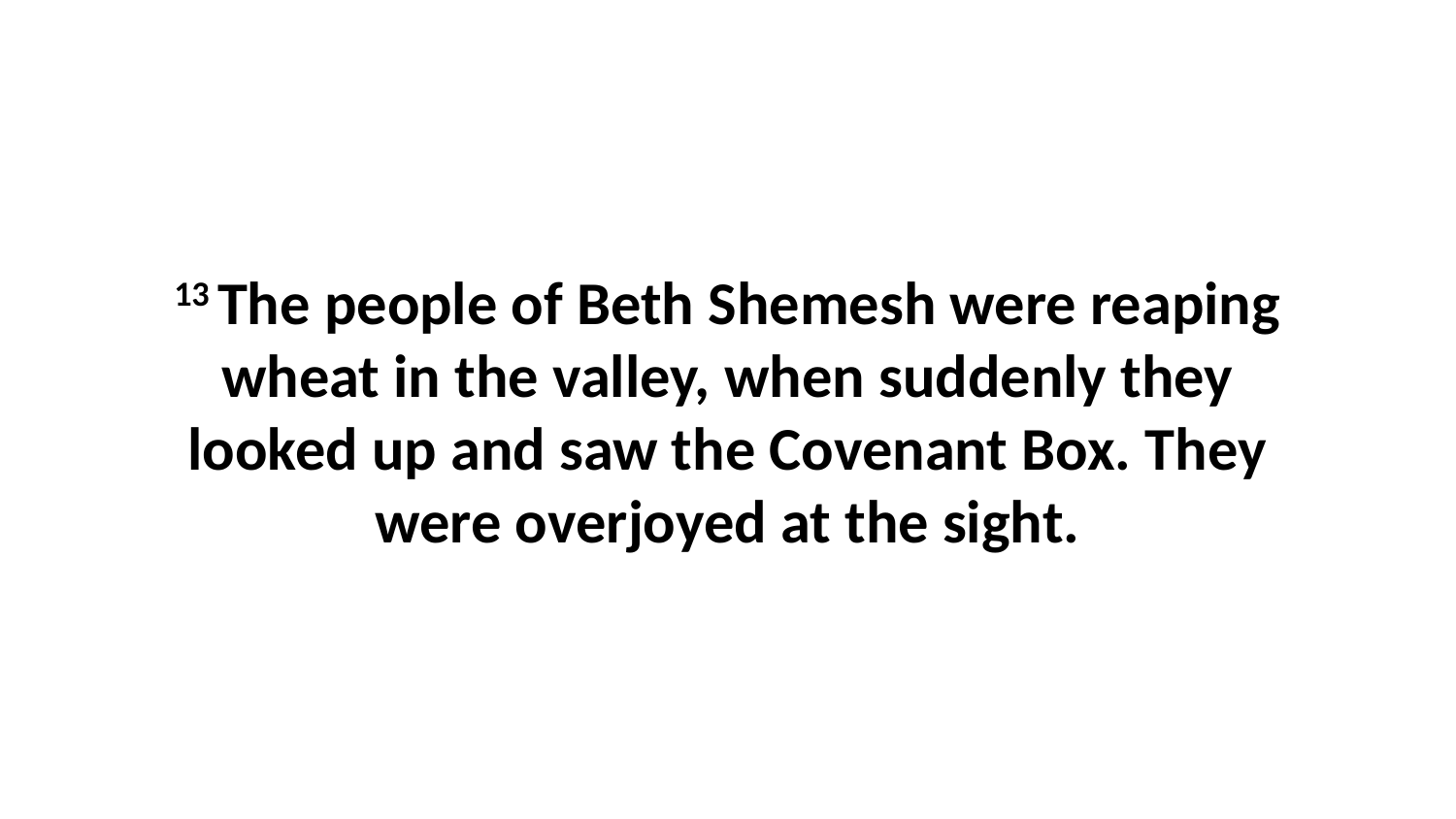

13 The people of Beth Shemesh were reaping wheat in the valley, when suddenly they looked up and saw the Covenant Box. They were overjoyed at the sight.